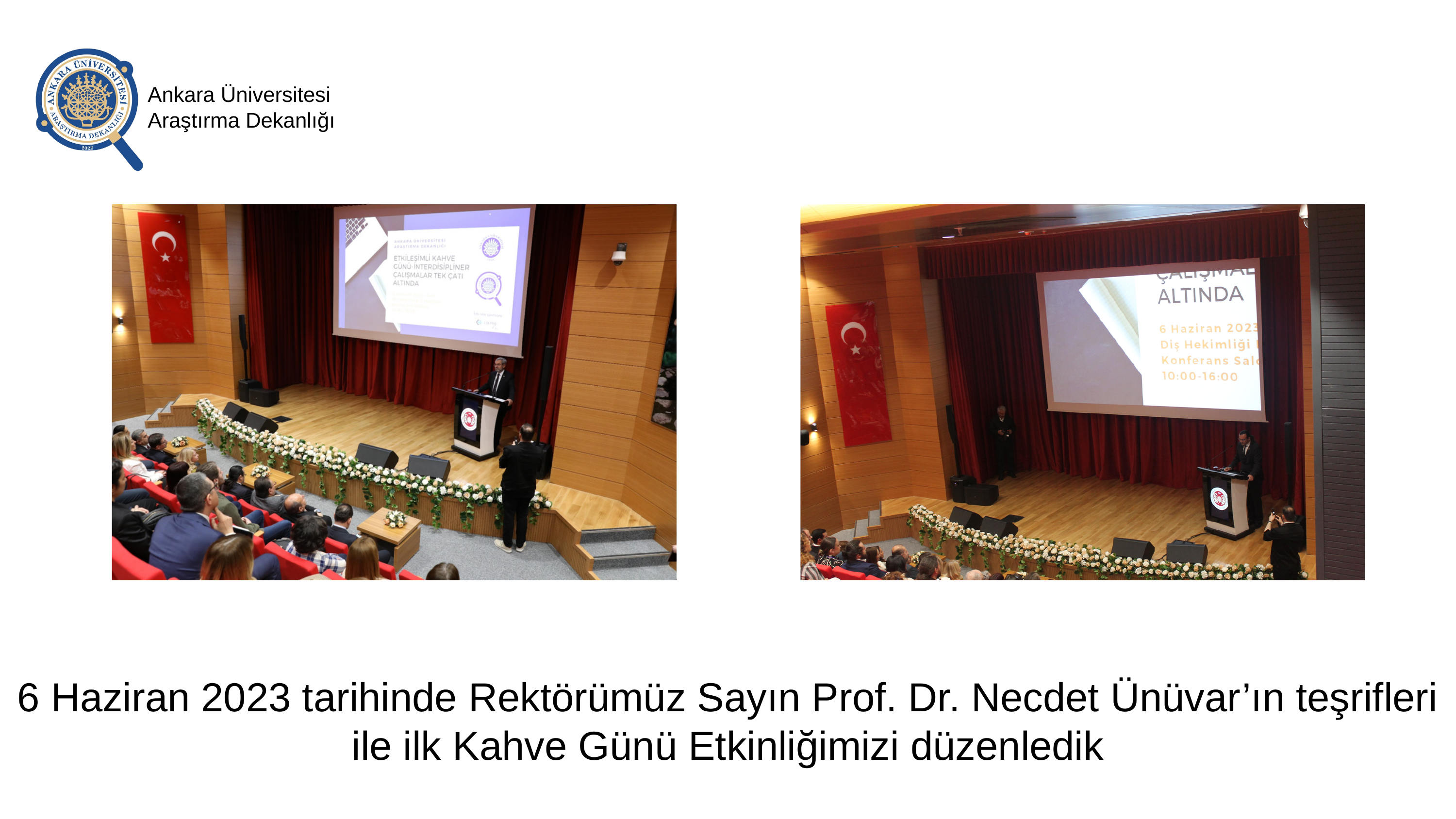

Ankara Üniversitesi Araştırma Dekanlığı

6 Haziran 2023 tarihinde Rektörümüz Sayın Prof. Dr. Necdet Ünüvar’ın teşrifleri ile ilk Kahve Günü Etkinliğimizi düzenledik